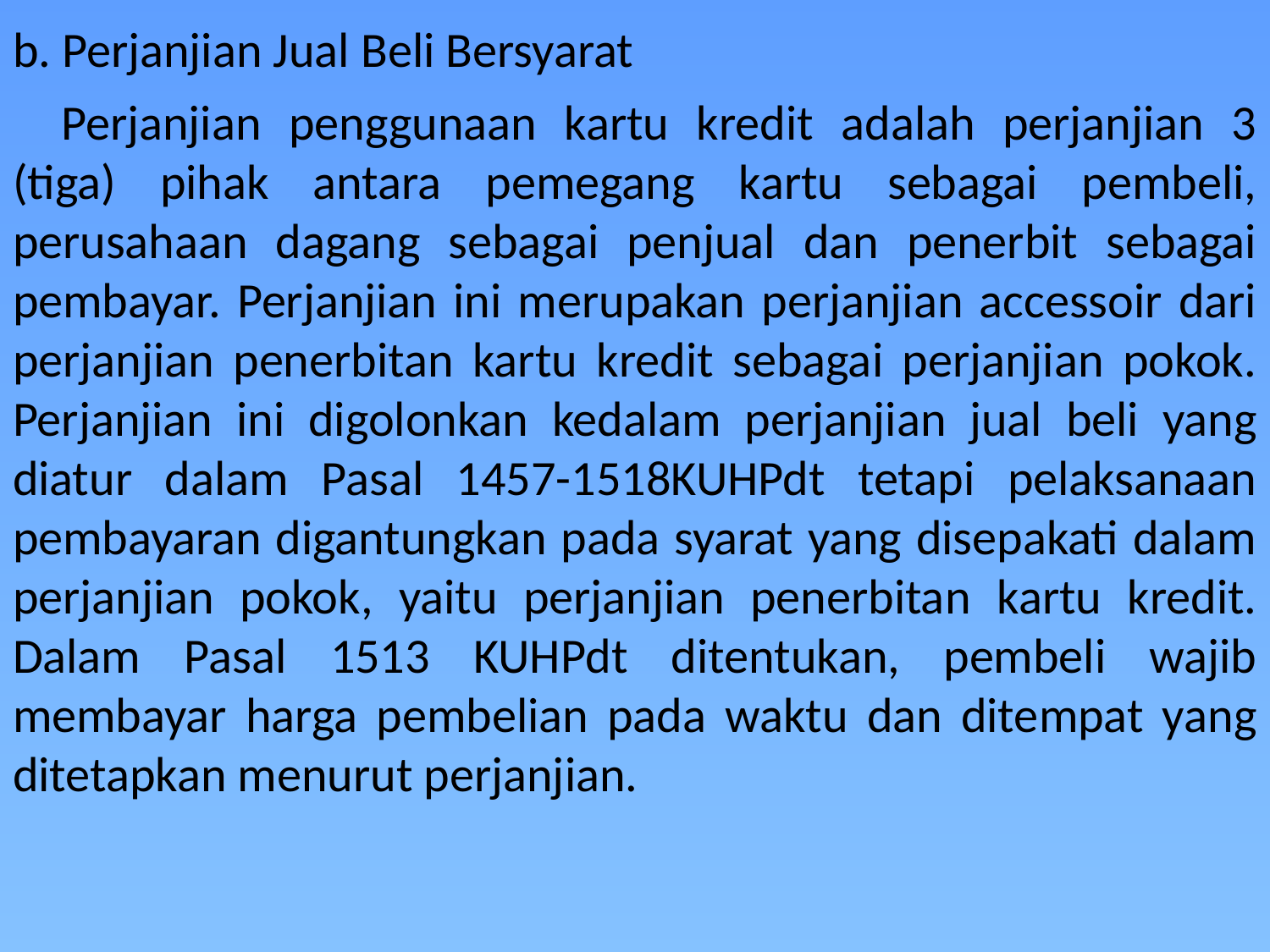

# b. Perjanjian Jual Beli Bersyarat
Perjanjian penggunaan kartu kredit adalah perjanjian 3 (tiga) pihak antara pemegang kartu sebagai pembeli, perusahaan dagang sebagai penjual dan penerbit sebagai pembayar. Perjanjian ini merupakan perjanjian accessoir dari perjanjian penerbitan kartu kredit sebagai perjanjian pokok. Perjanjian ini digolonkan kedalam perjanjian jual beli yang diatur dalam Pasal 1457-1518KUHPdt tetapi pelaksanaan pembayaran digantungkan pada syarat yang disepakati dalam perjanjian pokok, yaitu perjanjian penerbitan kartu kredit. Dalam Pasal 1513 KUHPdt ditentukan, pembeli wajib membayar harga pembelian pada waktu dan ditempat yang ditetapkan menurut perjanjian.